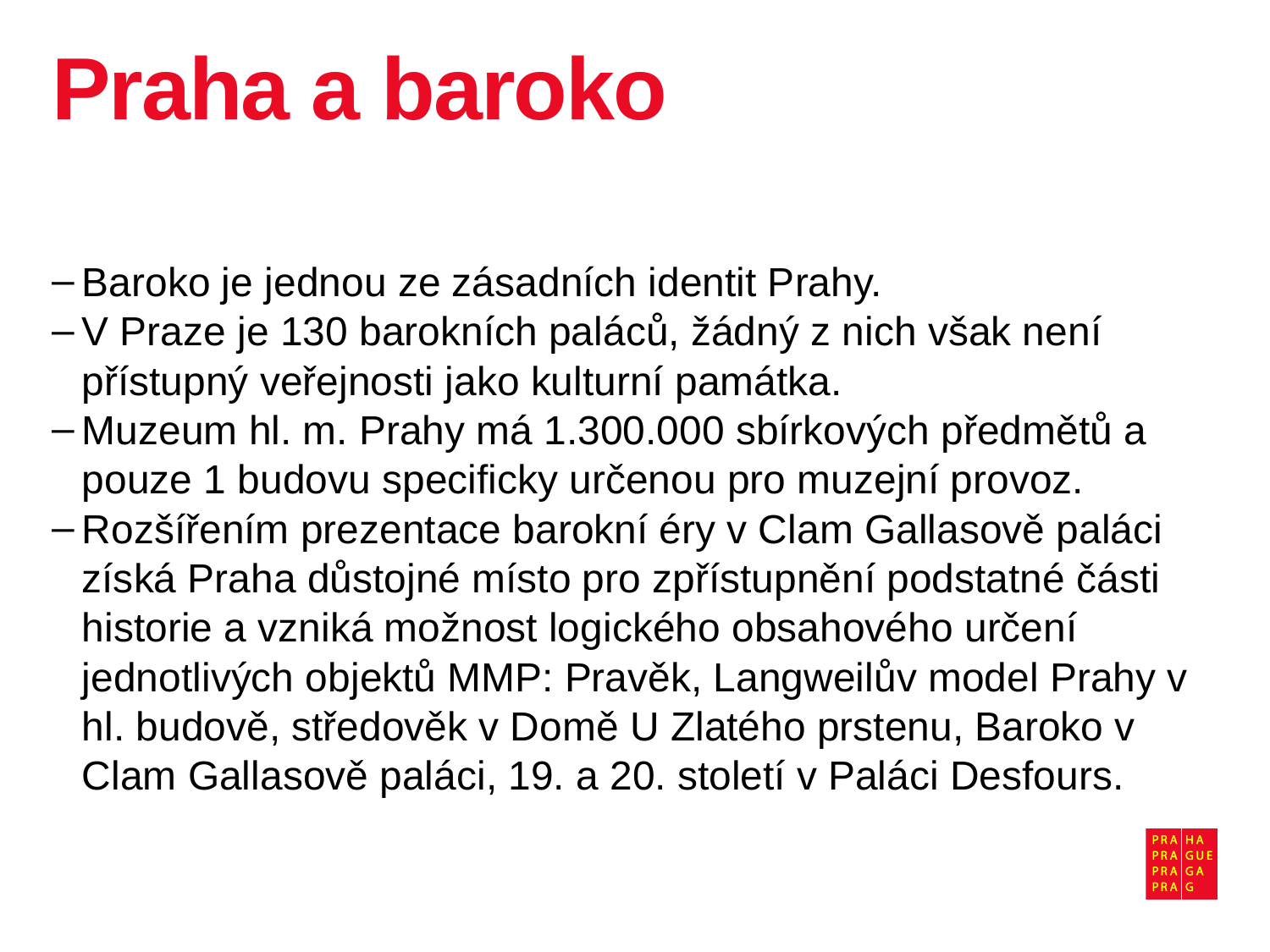

# Praha a baroko
Baroko je jednou ze zásadních identit Prahy.
V Praze je 130 barokních paláců, žádný z nich však není přístupný veřejnosti jako kulturní památka.
Muzeum hl. m. Prahy má 1.300.000 sbírkových předmětů a pouze 1 budovu specificky určenou pro muzejní provoz.
Rozšířením prezentace barokní éry v Clam Gallasově paláci získá Praha důstojné místo pro zpřístupnění podstatné části historie a vzniká možnost logického obsahového určení jednotlivých objektů MMP: Pravěk, Langweilův model Prahy v hl. budově, středověk v Domě U Zlatého prstenu, Baroko v Clam Gallasově paláci, 19. a 20. století v Paláci Desfours.
3